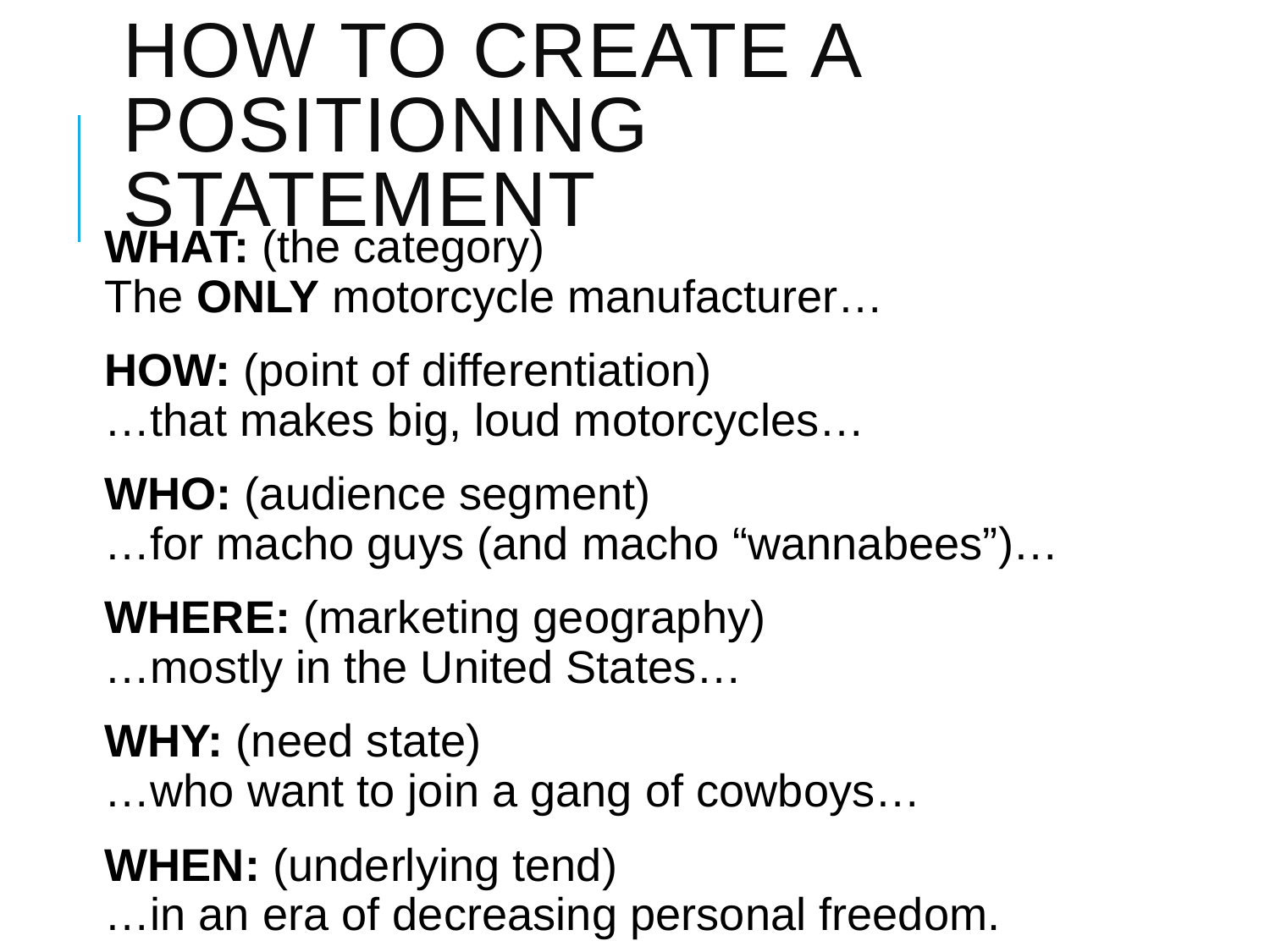

# How to create a Positioning statement
WHAT: (the category)
The ONLY motorcycle manufacturer…
HOW: (point of differentiation)
…that makes big, loud motorcycles…
WHO: (audience segment)
…for macho guys (and macho “wannabees”)…
WHERE: (marketing geography)
…mostly in the United States…
WHY: (need state)
…who want to join a gang of cowboys…
WHEN: (underlying tend)
…in an era of decreasing personal freedom.